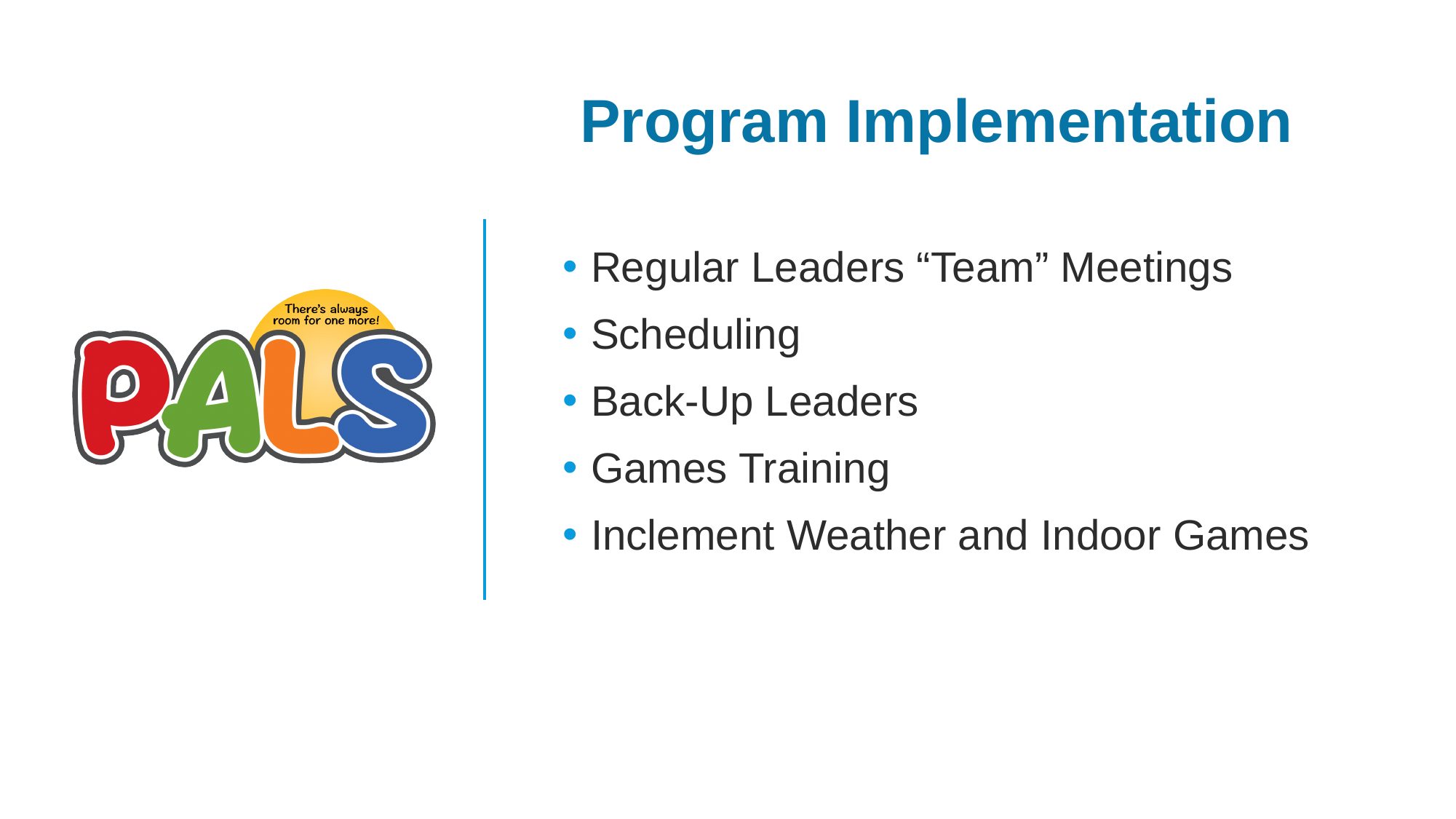

# Program Implementation
Regular Leaders “Team” Meetings
Scheduling
Back-Up Leaders
Games Training
Inclement Weather and Indoor Games